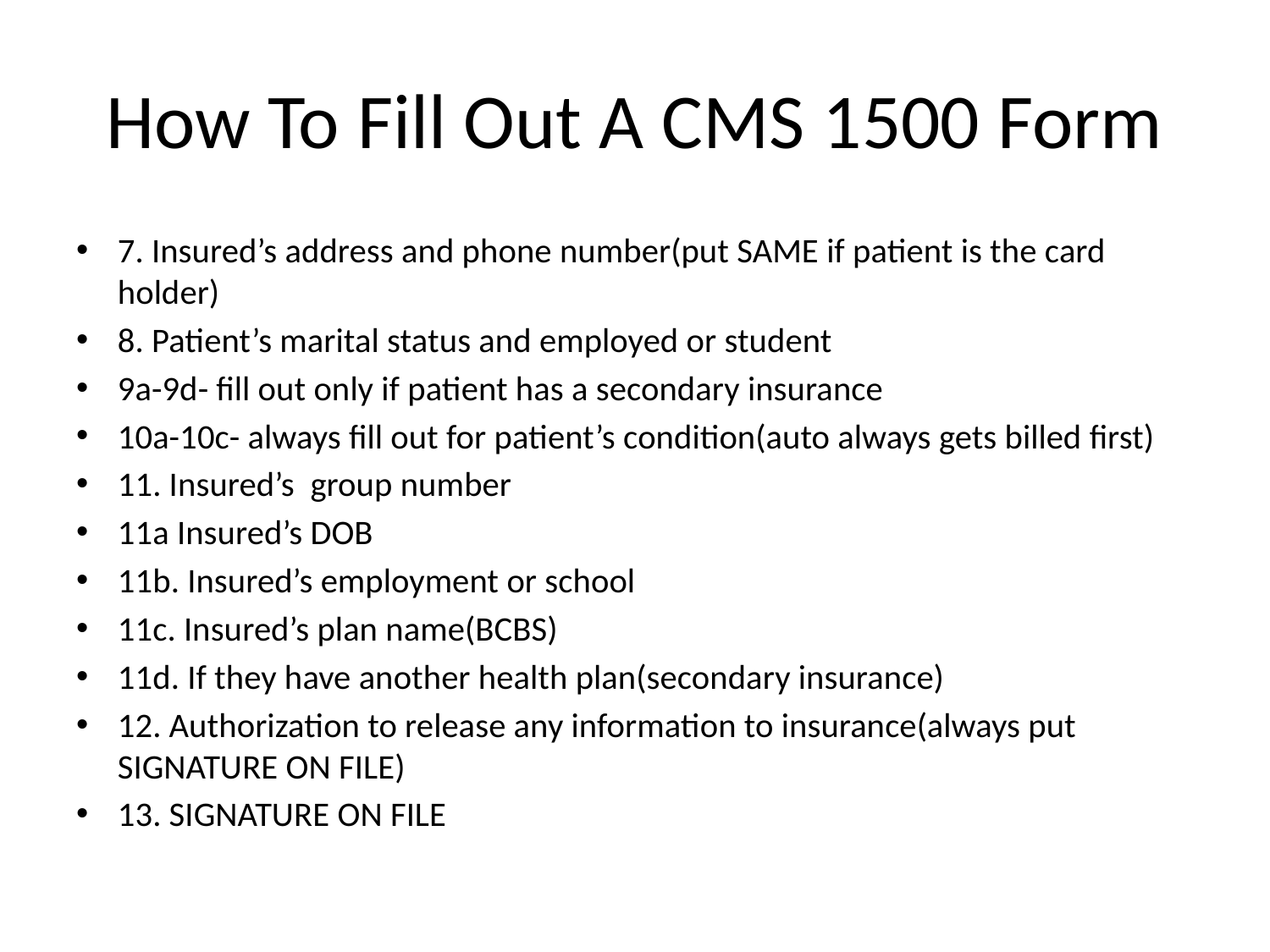

# How To Fill Out A CMS 1500 Form
7. Insured’s address and phone number(put SAME if patient is the card holder)
8. Patient’s marital status and employed or student
9a-9d- fill out only if patient has a secondary insurance
10a-10c- always fill out for patient’s condition(auto always gets billed first)
11. Insured’s  group number
11a Insured’s DOB
11b. Insured’s employment or school
11c. Insured’s plan name(BCBS)
11d. If they have another health plan(secondary insurance)
12. Authorization to release any information to insurance(always put SIGNATURE ON FILE)
13. SIGNATURE ON FILE